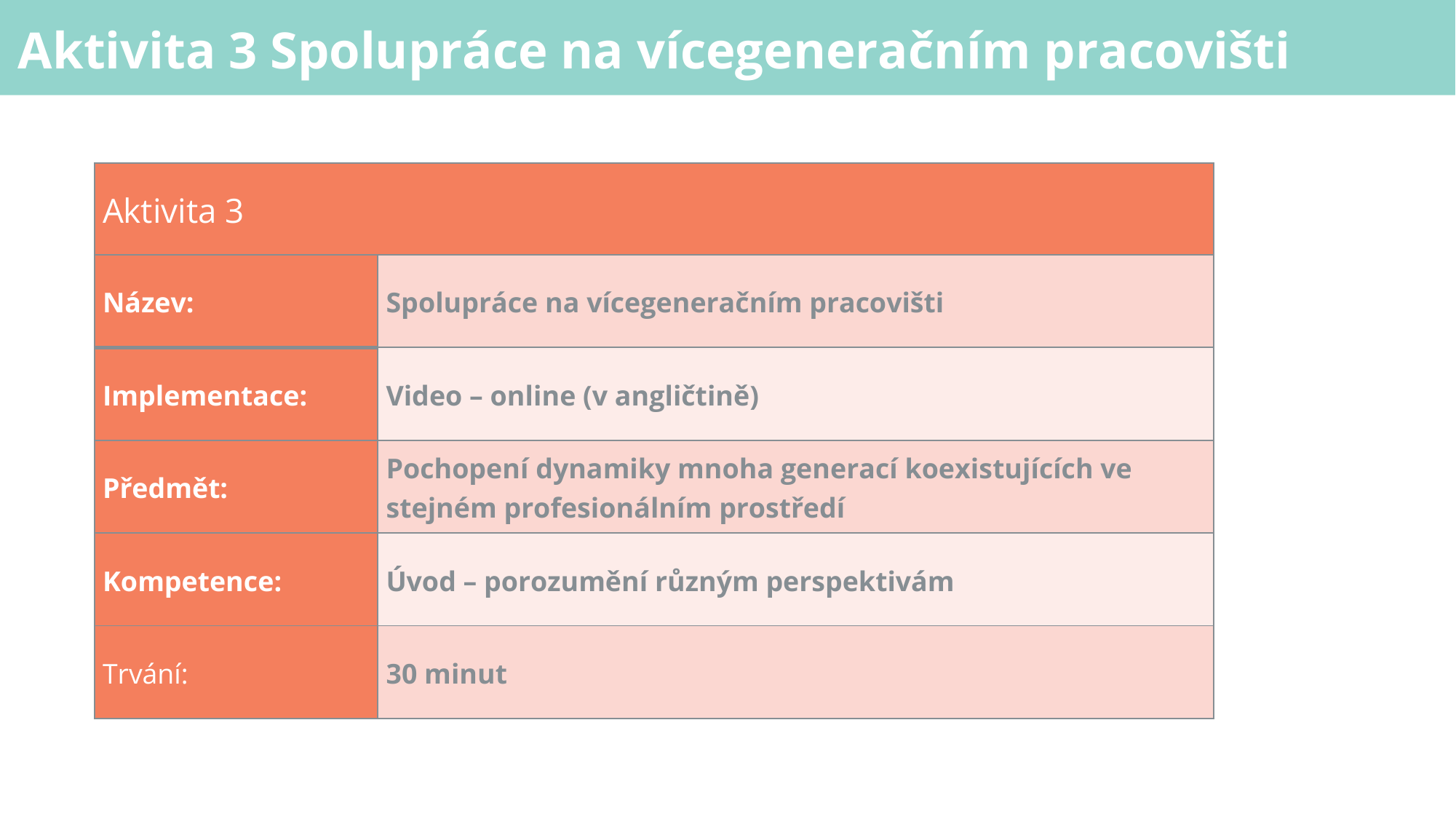

# Aktivita 3 Spolupráce na vícegeneračním pracovišti
| Aktivita 3 |  |
| --- | --- |
| Název: | Spolupráce na vícegeneračním pracovišti |
| Implementace: | Video – online (v angličtině) |
| Předmět: | Pochopení dynamiky mnoha generací koexistujících ve stejném profesionálním prostředí |
| Kompetence: | Úvod – porozumění různým perspektivám |
| Trvání: | 30 minut |